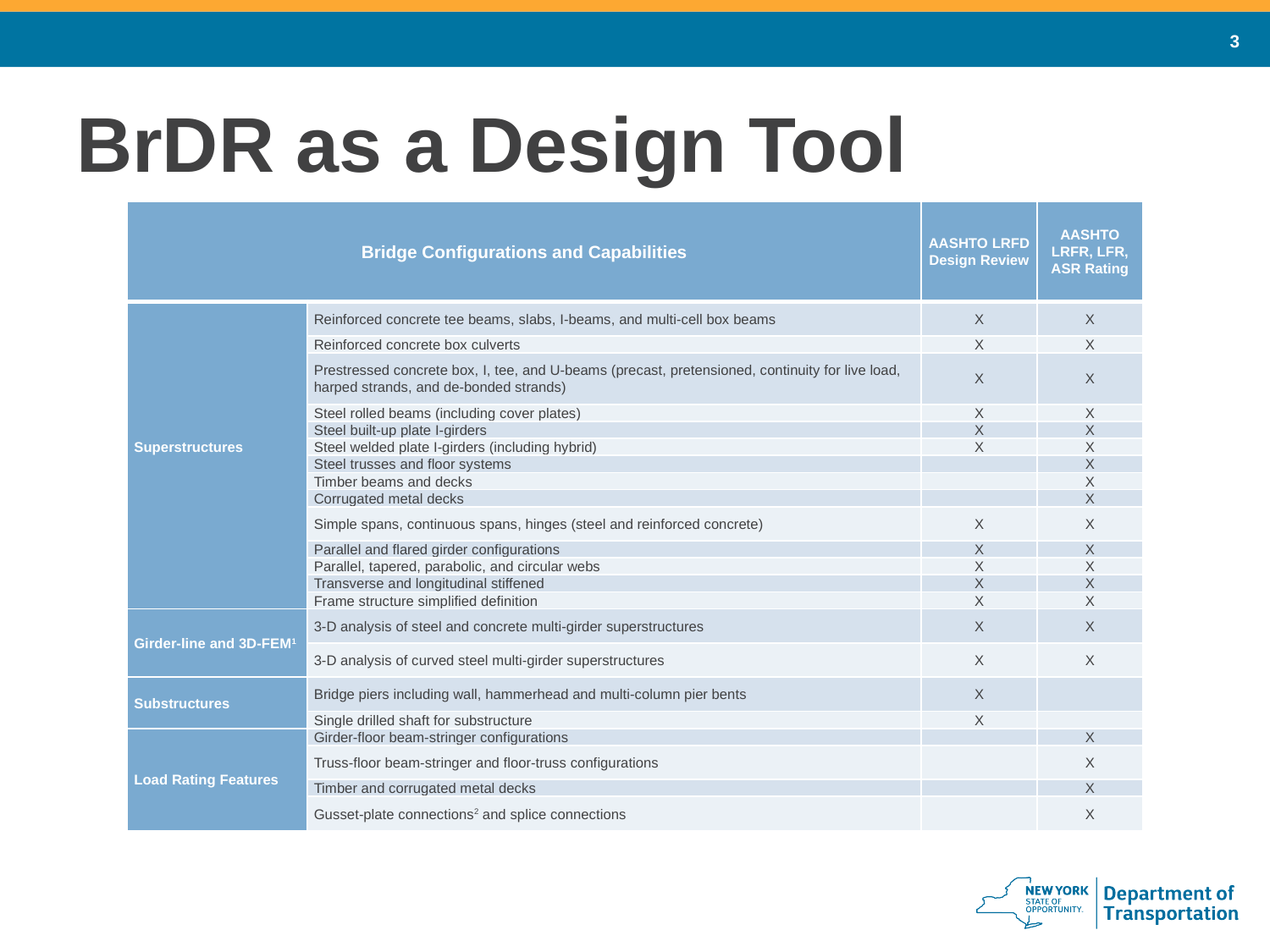

# BrDR as a Design Tool
| Bridge Configurations and Capabilities |  | AASHTO LRFD Design Review | AASHTO LRFR, LFR, ASR Rating |
| --- | --- | --- | --- |
| Superstructures | Reinforced concrete tee beams, slabs, I-beams, and multi-cell box beams | X | X |
|  | Reinforced concrete box culverts | X | X |
|  | Prestressed concrete box, I, tee, and U-beams (precast, pretensioned, continuity for live load, harped strands, and de-bonded strands) | X | X |
|  | Steel rolled beams (including cover plates) | X | X |
|  | Steel built-up plate I-girders | X | X |
|  | Steel welded plate I-girders (including hybrid) | X | X |
|  | Steel trusses and floor systems |  | X |
|  | Timber beams and decks |  | X |
|  | Corrugated metal decks |  | X |
|  | Simple spans, continuous spans, hinges (steel and reinforced concrete) | X | X |
|  | Parallel and flared girder configurations | X | X |
|  | Parallel, tapered, parabolic, and circular webs | X | X |
|  | Transverse and longitudinal stiffened | X | X |
|  | Frame structure simplified definition | X | X |
| Girder-line and 3D-FEM1 | 3-D analysis of steel and concrete multi-girder superstructures | X | X |
|  | 3-D analysis of curved steel multi-girder superstructures | X | X |
| Substructures | Bridge piers including wall, hammerhead and multi-column pier bents | X |  |
|  | Single drilled shaft for substructure | X |  |
| Load Rating Features | Girder-floor beam-stringer configurations |  | X |
|  | Truss-floor beam-stringer and floor-truss configurations |  | X |
|  | Timber and corrugated metal decks |  | X |
|  | Gusset-plate connections2 and splice connections |  | X |